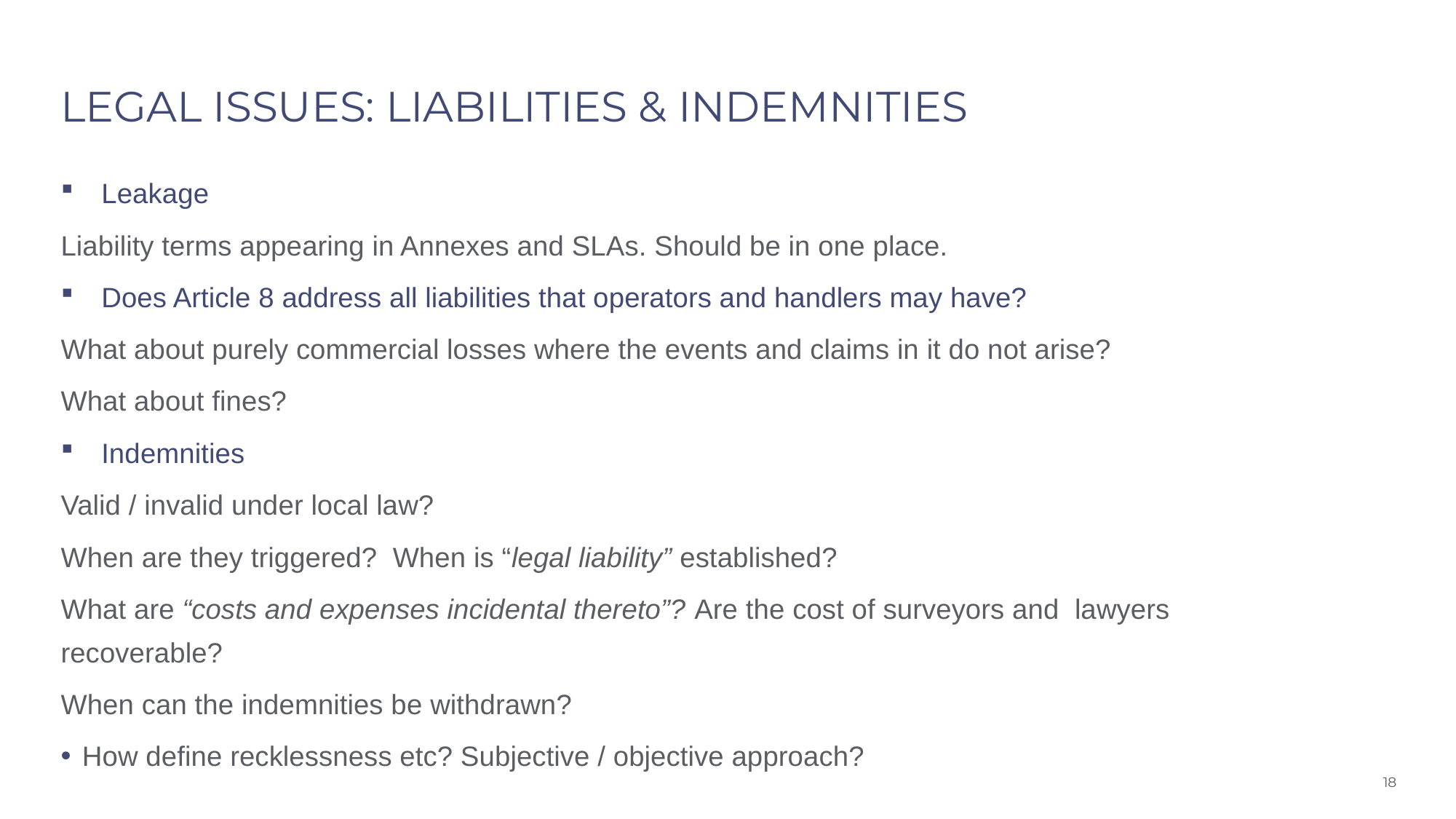

# Legal Issues: liabilities & indemnities
Leakage
Liability terms appearing in Annexes and SLAs. Should be in one place.
Does Article 8 address all liabilities that operators and handlers may have?
What about purely commercial losses where the events and claims in it do not arise?
What about fines?
Indemnities
Valid / invalid under local law?
When are they triggered?  When is “legal liability” established?
What are “costs and expenses incidental thereto”? Are the cost of surveyors and  lawyers recoverable?
When can the indemnities be withdrawn?
How define recklessness etc? Subjective / objective approach?

18